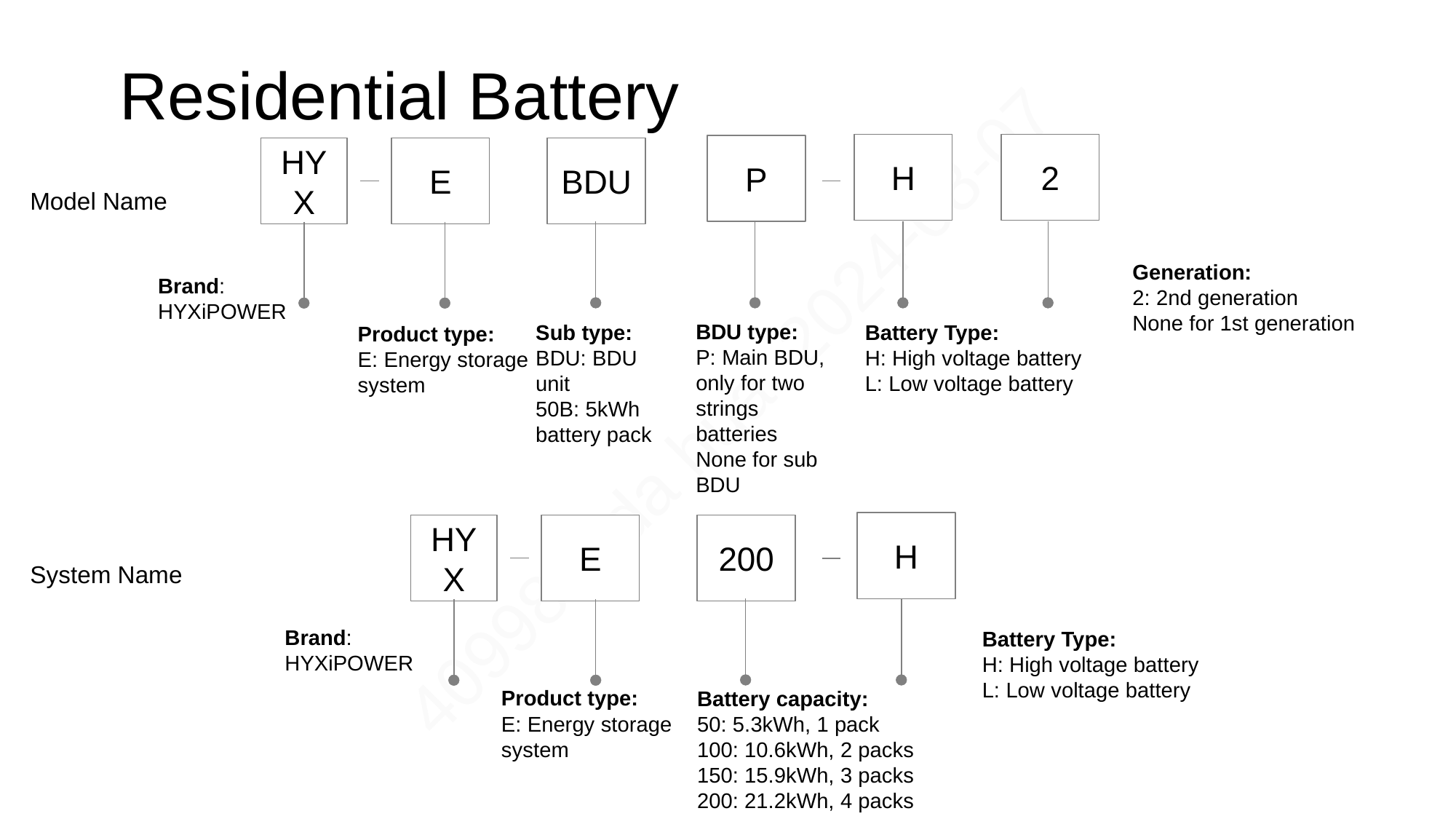

# Residential Battery
H
2
P
HYX
E
BDU
Model Name

Generation:
2: 2nd generation
None for 1st generation
Brand: HYXiPOWER
BDU type:
P: Main BDU, only for two strings batteries
None for sub BDU
Sub type:
BDU: BDU unit
50B: 5kWh battery pack
Battery Type:
H: High voltage battery
L: Low voltage battery
Product type:
E: Energy storage system
H
HYX
E
200
System Name

Brand: HYXiPOWER
Battery Type:
H: High voltage battery
L: Low voltage battery
Product type:
E: Energy storage system
Battery capacity:
50: 5.3kWh, 1 pack
100: 10.6kWh, 2 packs
150: 15.9kWh, 3 packs
200: 21.2kWh, 4 packs